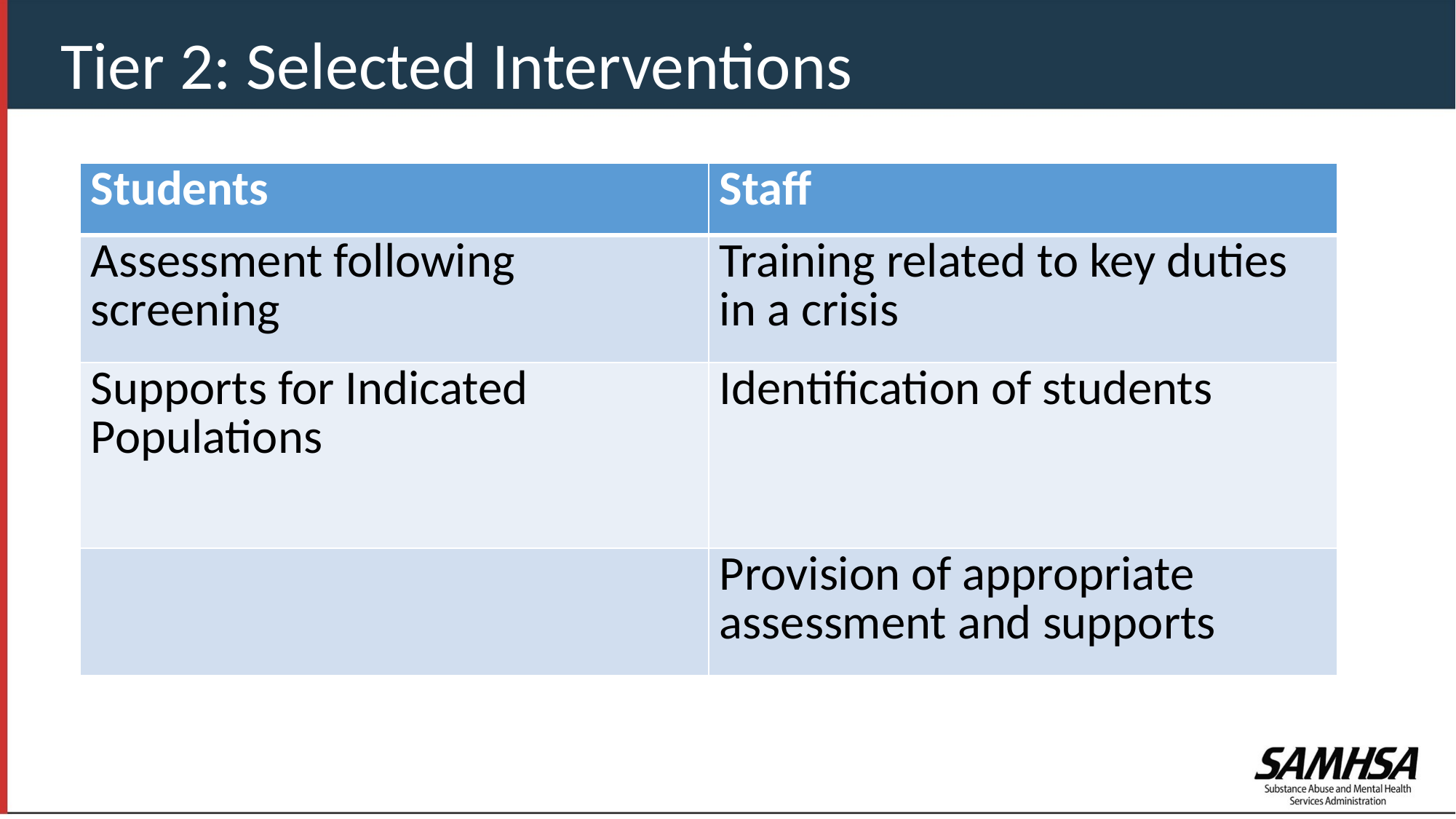

Tier 2: Selected Interventions
| Students | Staff |
| --- | --- |
| Assessment following screening | Training related to key duties in a crisis |
| Supports for Indicated Populations | Identification of students |
|  | Provision of appropriate assessment and supports |